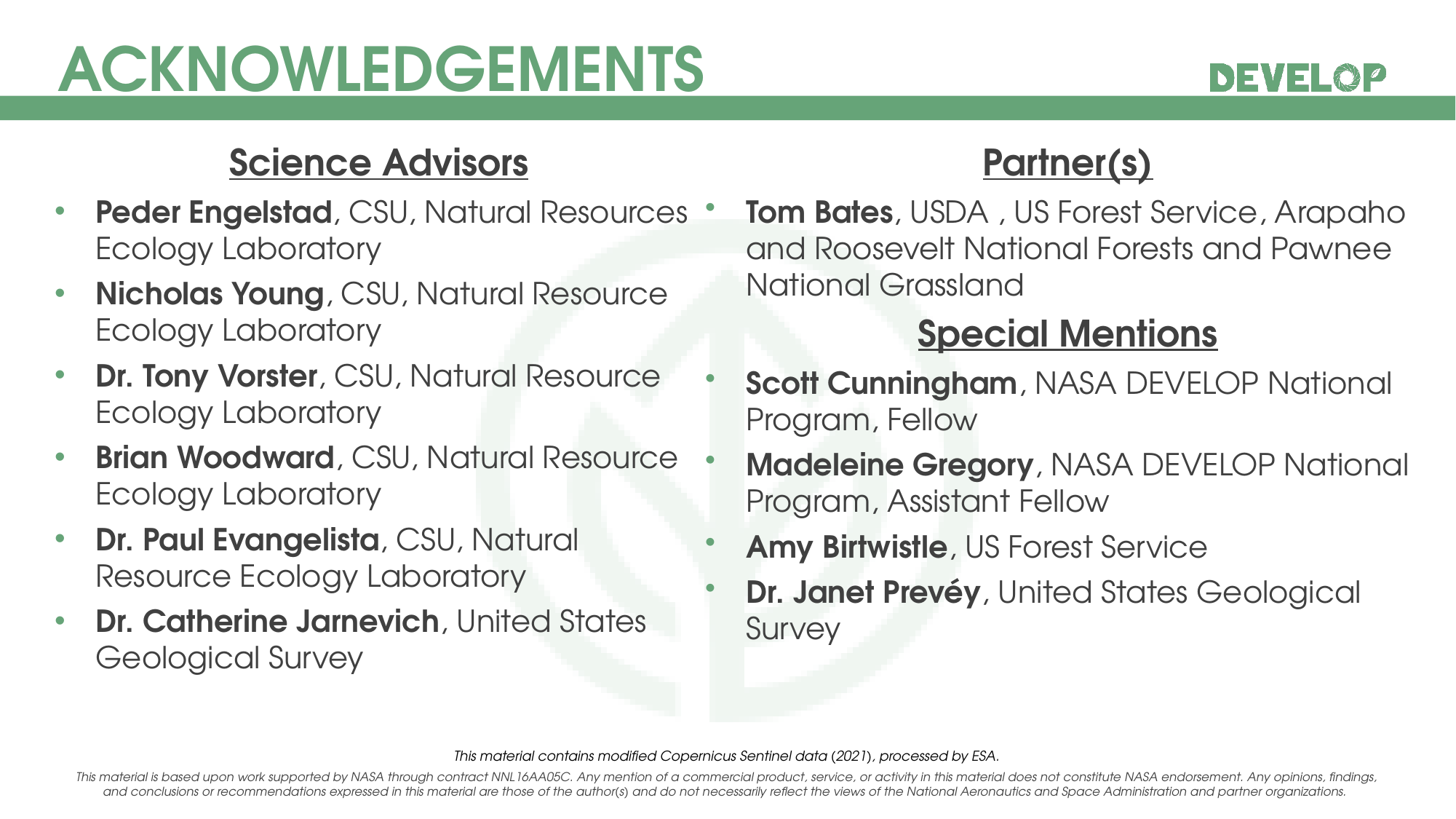

Science Advisors
Peder Engelstad, CSU, Natural Resources Ecology Laboratory
Nicholas Young, CSU, Natural Resource Ecology Laboratory
Dr. Tony Vorster, CSU, Natural Resource Ecology Laboratory
Brian Woodward, CSU, Natural Resource Ecology Laboratory
Dr. Paul Evangelista, CSU, Natural Resource Ecology Laboratory
Dr. Catherine Jarnevich, United States Geological Survey

Partner(s)
Tom Bates, USDA , US Forest Service, Arapaho and Roosevelt National Forests and Pawnee National Grassland
Special Mentions
Scott Cunningham, NASA DEVELOP National Program, Fellow
Madeleine Gregory, NASA DEVELOP National Program, Assistant Fellow
Amy Birtwistle, US Forest Service
Dr. Janet Prevéy, United States Geological Survey
This material contains modified Copernicus Sentinel data (2021), processed by ESA.